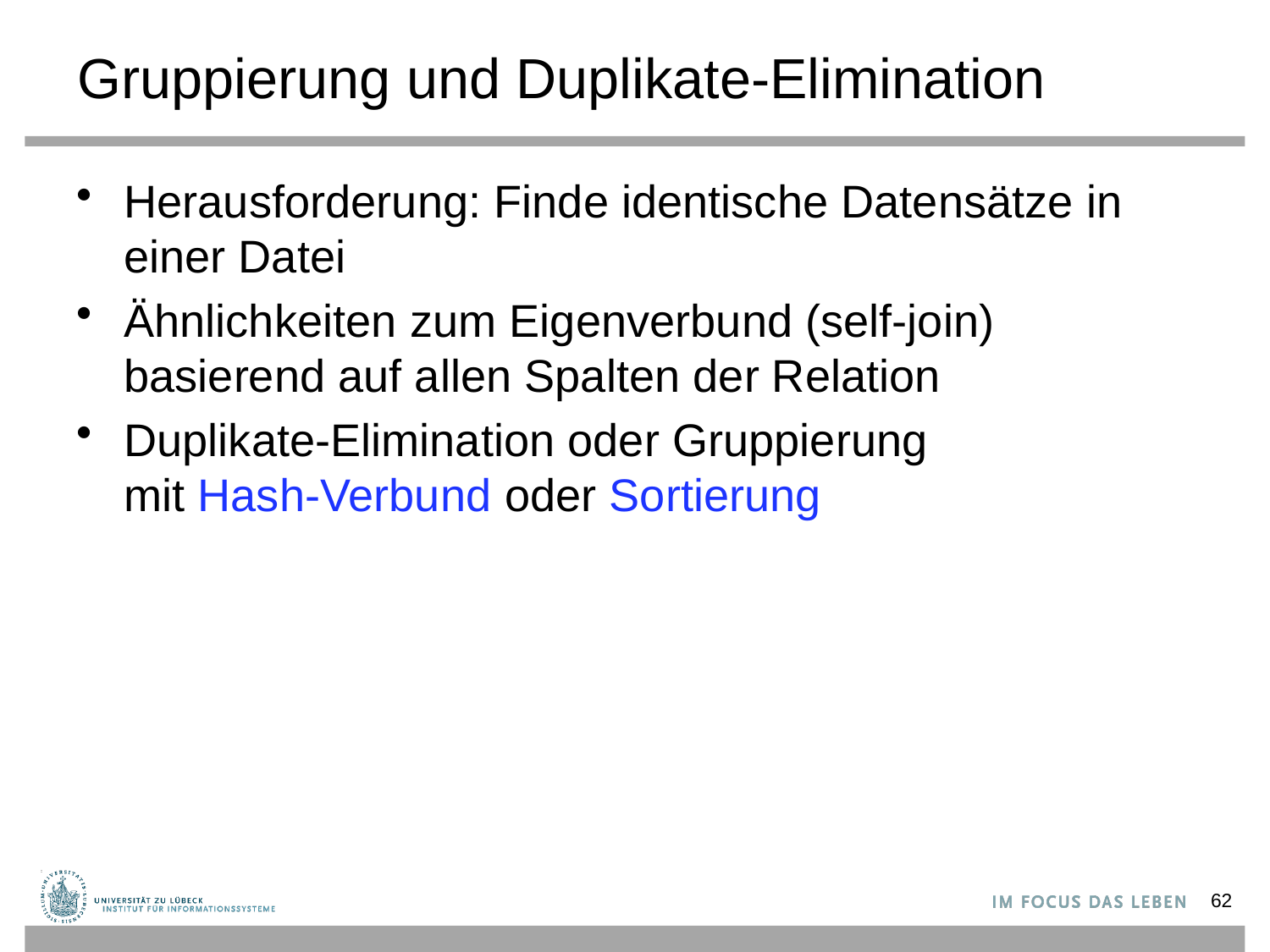

# Gruppierung und Duplikate-Elimination
Herausforderung: Finde identische Datensätze in einer Datei
Ähnlichkeiten zum Eigenverbund (self-join)
basierend auf allen Spalten der Relation
Duplikate-Elimination oder Gruppierung
mit Hash-Verbund oder Sortierung
62